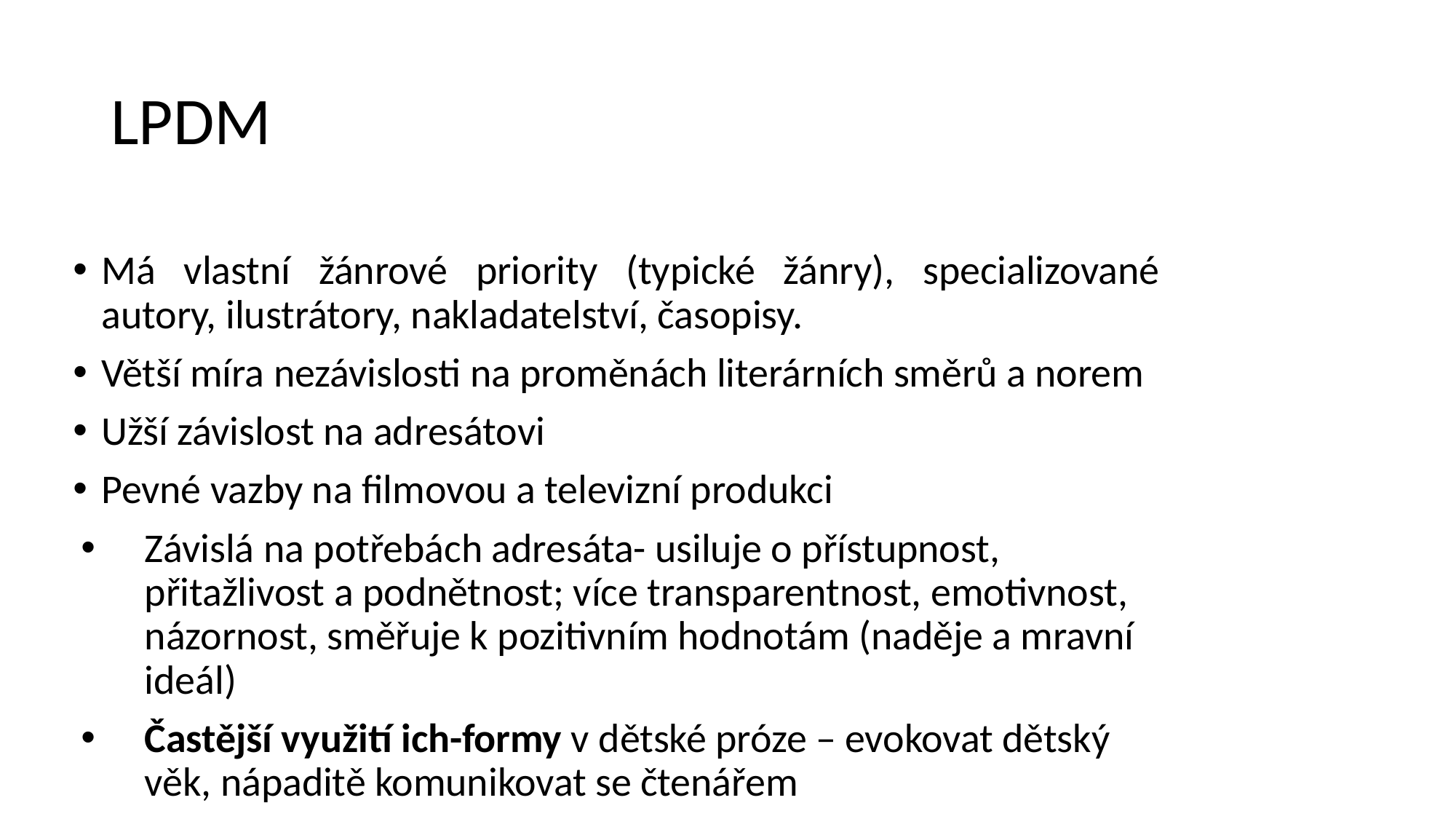

# LPDM
Má vlastní žánrové priority (typické žánry), specializované autory, ilustrátory, nakladatelství, časopisy.
Větší míra nezávislosti na proměnách literárních směrů a norem
Užší závislost na adresátovi
Pevné vazby na filmovou a televizní produkci
Závislá na potřebách adresáta- usiluje o přístupnost, přitažlivost a podnětnost; více transparentnost, emotivnost, názornost, směřuje k pozitivním hodnotám (naděje a mravní ideál)
Častější využití ich-formy v dětské próze – evokovat dětský věk, nápaditě komunikovat se čtenářem